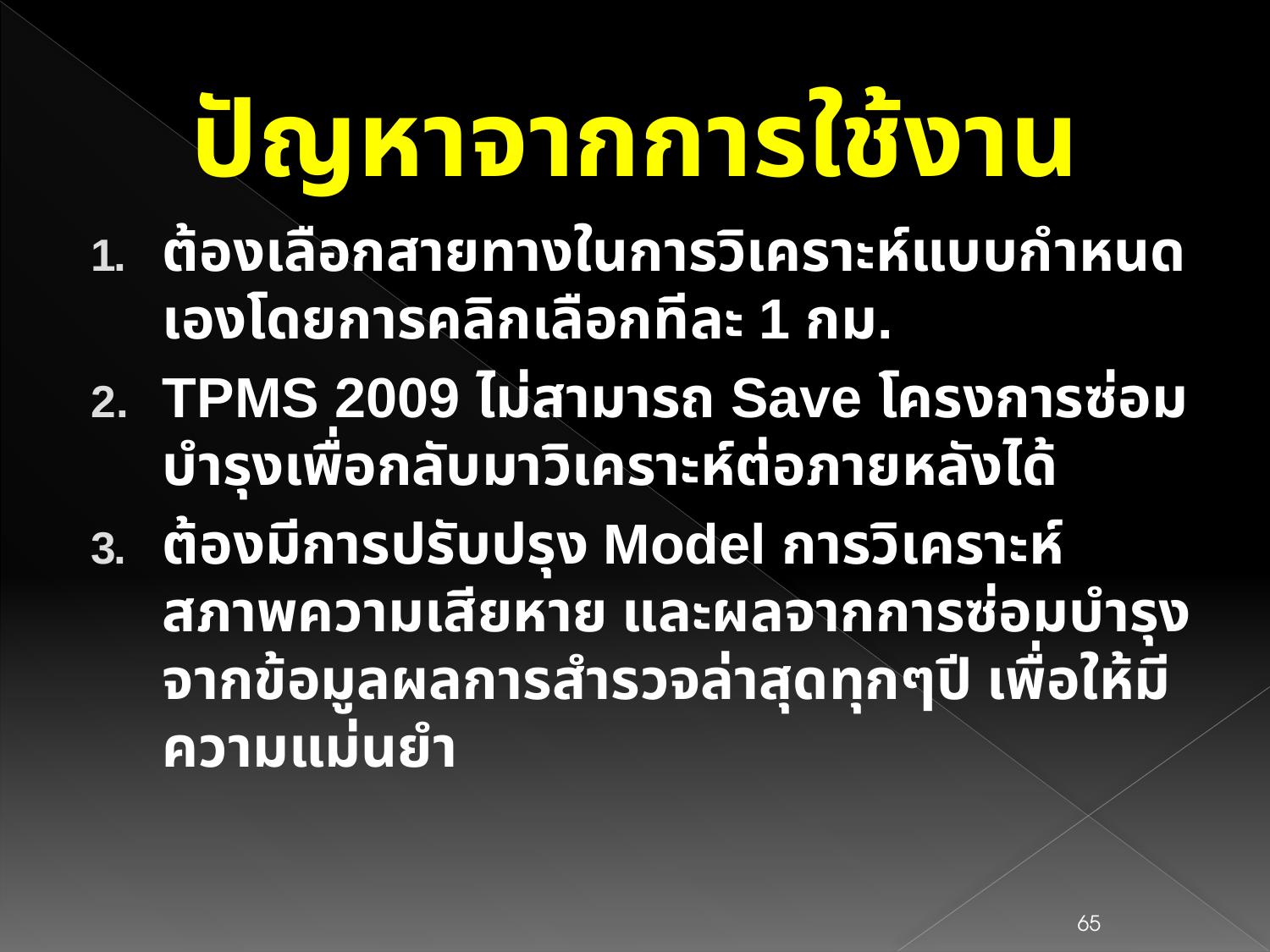

# ปัญหาจากการใช้งาน
ต้องเลือกสายทางในการวิเคราะห์แบบกำหนดเองโดยการคลิกเลือกทีละ 1 กม.
TPMS 2009 ไม่สามารถ Save โครงการซ่อมบำรุงเพื่อกลับมาวิเคราะห์ต่อภายหลังได้
ต้องมีการปรับปรุง Model การวิเคราะห์สภาพความเสียหาย และผลจากการซ่อมบำรุงจากข้อมูลผลการสำรวจล่าสุดทุกๆปี เพื่อให้มีความแม่นยำ
65